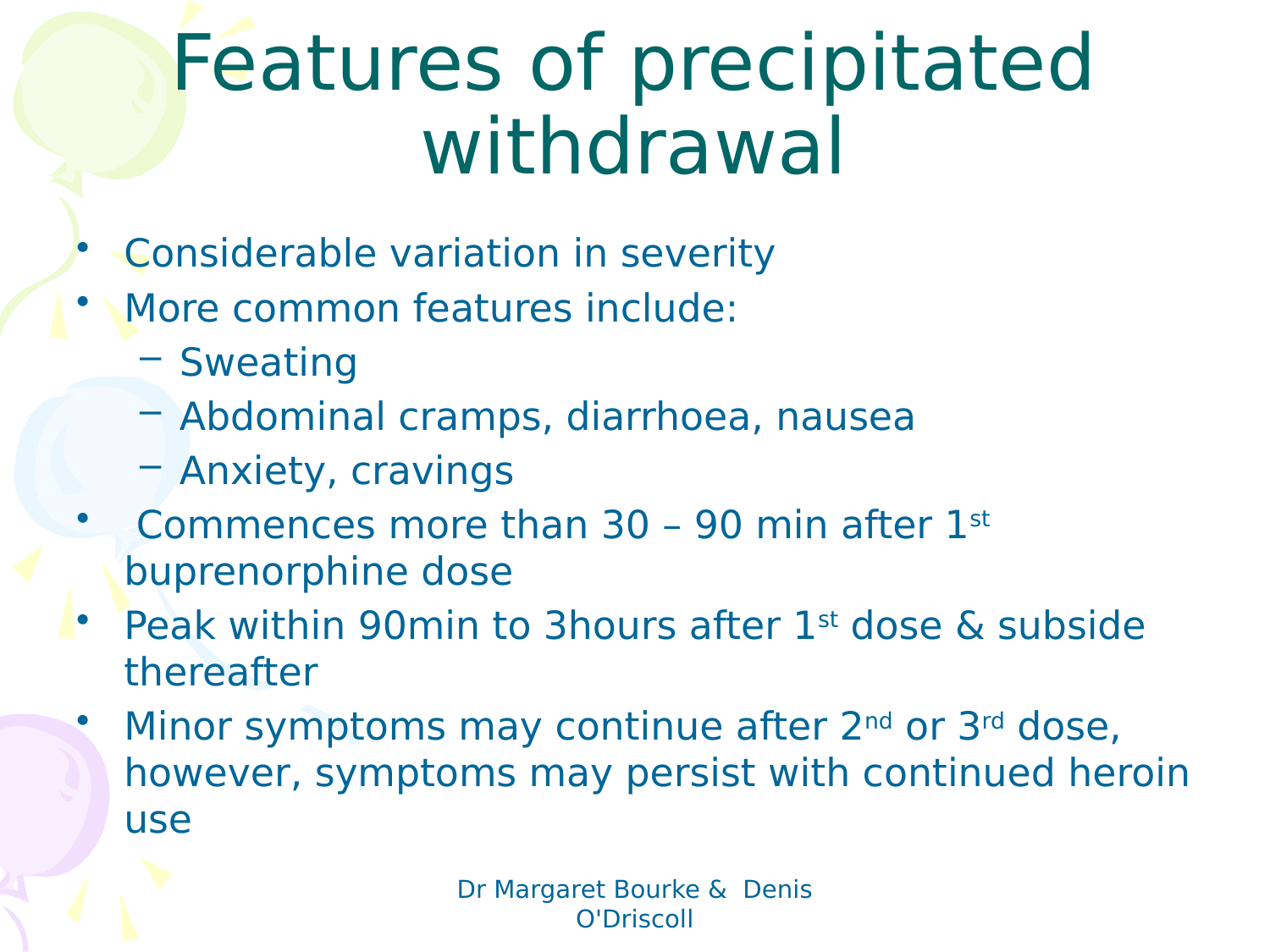

# Features of precipitated withdrawal
Considerable variation in severity
More common features include:
Sweating
Abdominal cramps, diarrhoea, nausea
Anxiety, cravings
 Commences more than 30 – 90 min after 1st buprenorphine dose
Peak within 90min to 3hours after 1st dose & subside thereafter
Minor symptoms may continue after 2nd or 3rd dose, however, symptoms may persist with continued heroin use
Dr Margaret Bourke &  Denis O'Driscoll